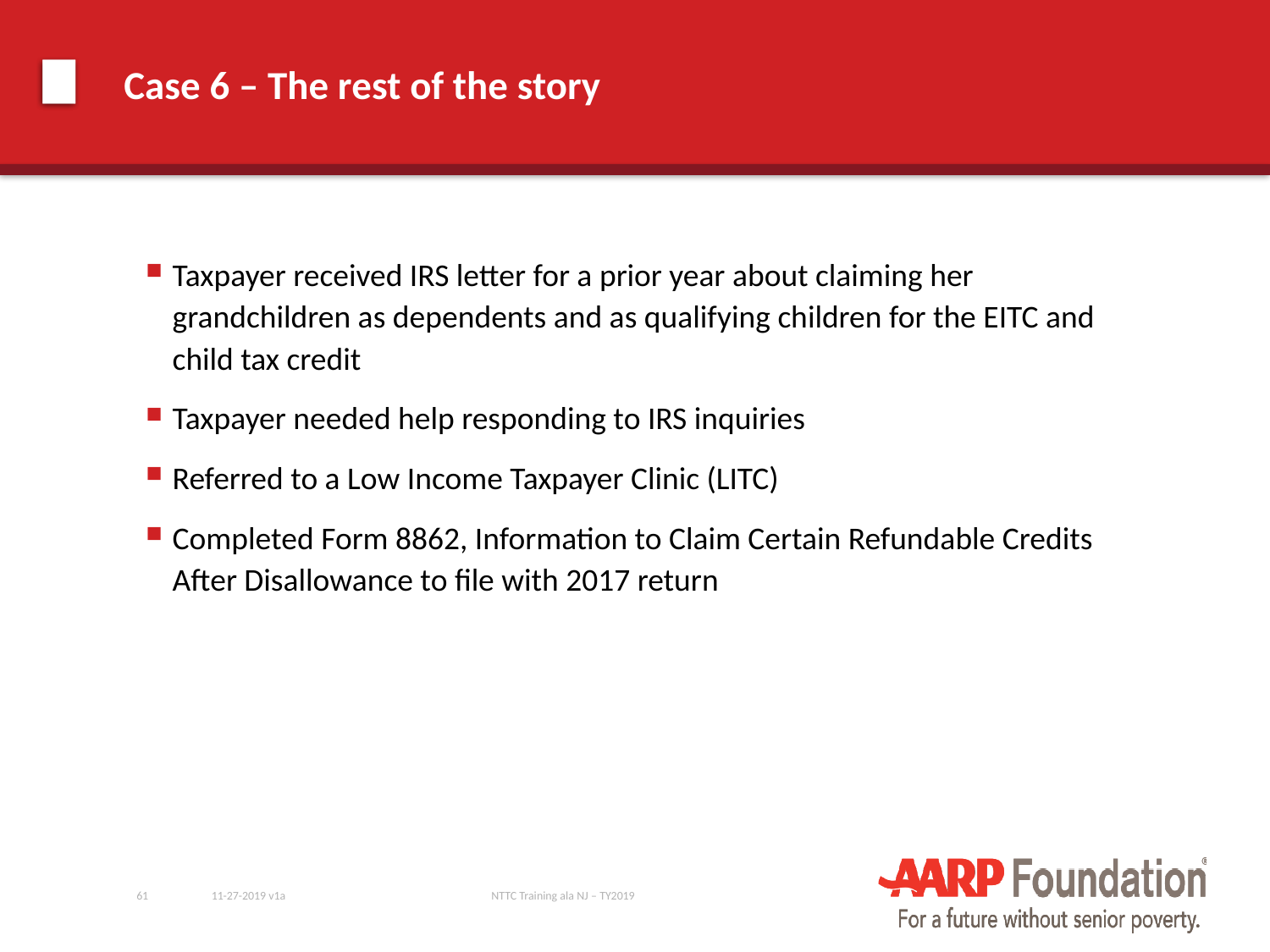

# Case 6 – The rest of the story
Taxpayer received IRS letter for a prior year about claiming her grandchildren as dependents and as qualifying children for the EITC and child tax credit
Taxpayer needed help responding to IRS inquiries
Referred to a Low Income Taxpayer Clinic (LITC)
Completed Form 8862, Information to Claim Certain Refundable Credits After Disallowance to file with 2017 return

61
11-27-2019 v1a
NTTC Training ala NJ – TY2019